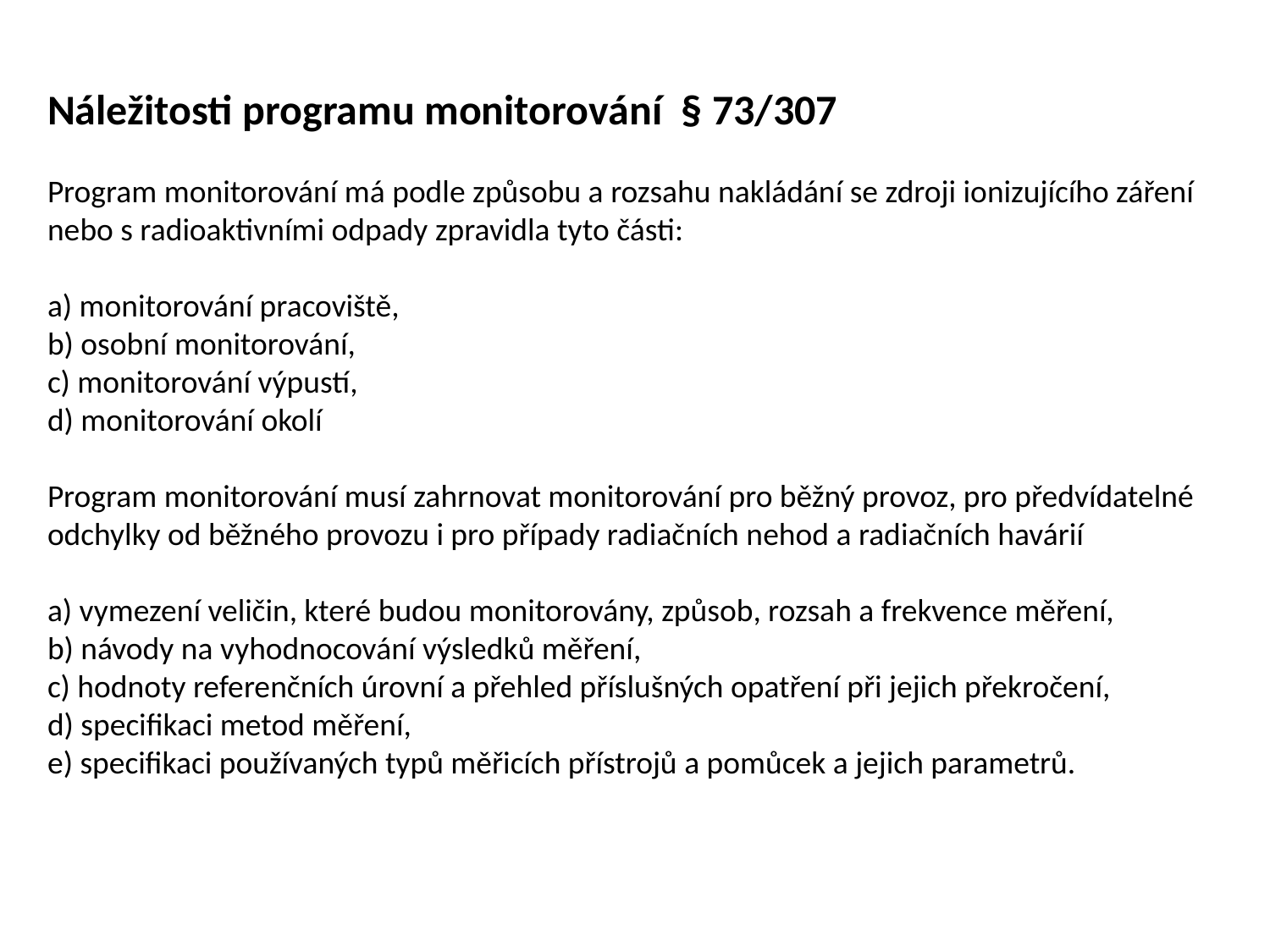

Náležitosti programu monitorování  § 73/307

Program monitorování má podle způsobu a rozsahu nakládání se zdroji ionizujícího záření nebo s radioaktivními odpady zpravidla tyto části:

a) monitorování pracoviště,
b) osobní monitorování,
c) monitorování výpustí,
d) monitorování okolí

Program monitorování musí zahrnovat monitorování pro běžný provoz, pro předvídatelné odchylky od běžného provozu i pro případy radiačních nehod a radiačních havárií

a) vymezení veličin, které budou monitorovány, způsob, rozsah a frekvence měření,
b) návody na vyhodnocování výsledků měření,
c) hodnoty referenčních úrovní a přehled příslušných opatření při jejich překročení,
d) specifikaci metod měření,
e) specifikaci používaných typů měřicích přístrojů a pomůcek a jejich parametrů.